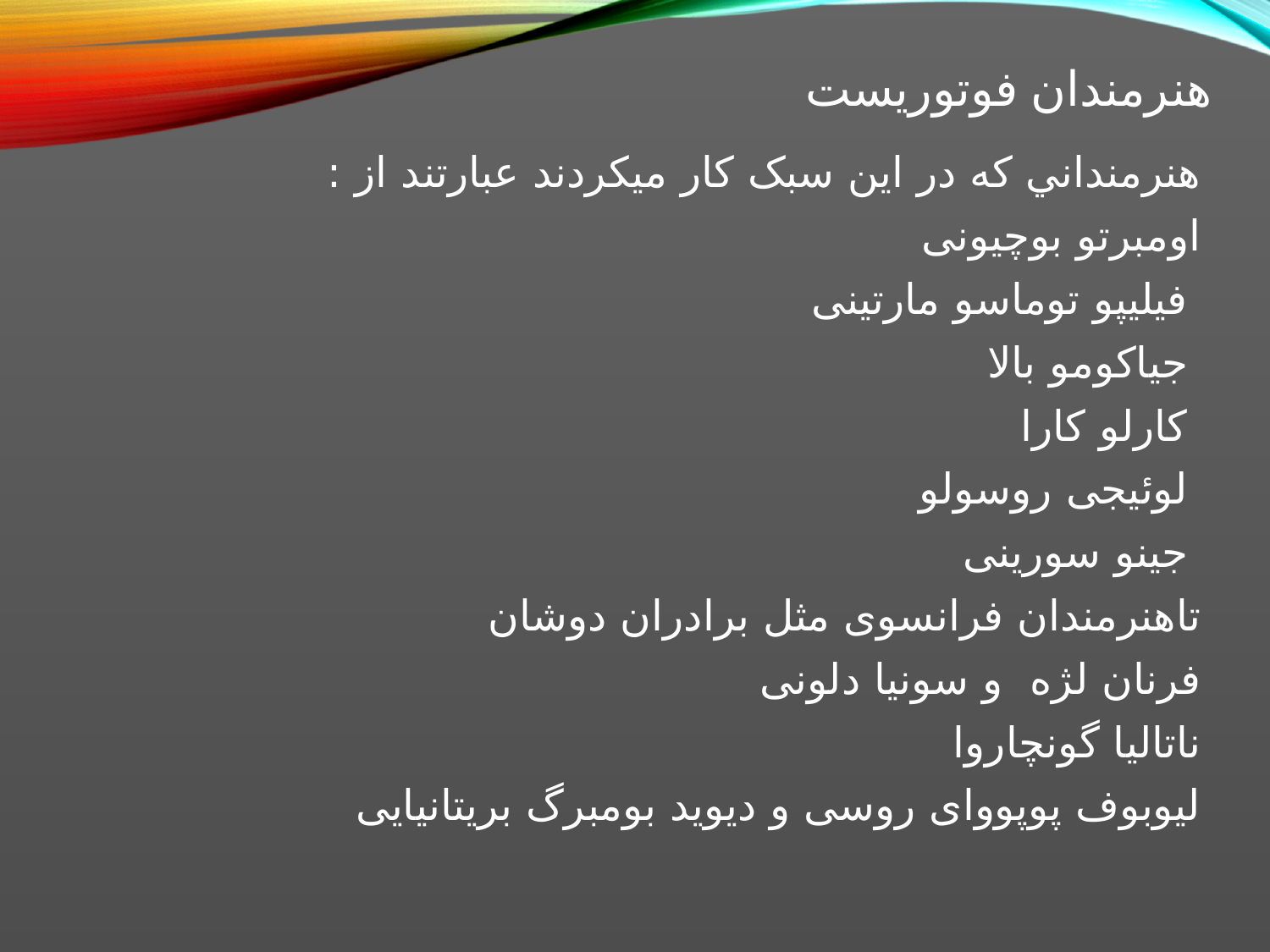

# هنرمندان فوتوریست
هنرمنداني که در اين سبک کار ميکردند عبارتند از :
اومبرتو بوچيونی
 فیلیپو توماسو مارتینی
 جياکومو بالا
 کارلو کارا
 لوئيجی روسولو
 جينو سورينی
تاهنرمندان فرانسوی مثل برادران دوشان
فرنان لژه  و سونيا دلونی
ناتاليا گونچاروا
ليوبوف پوپووای روسی و ديويد بومبرگ بريتانيايی